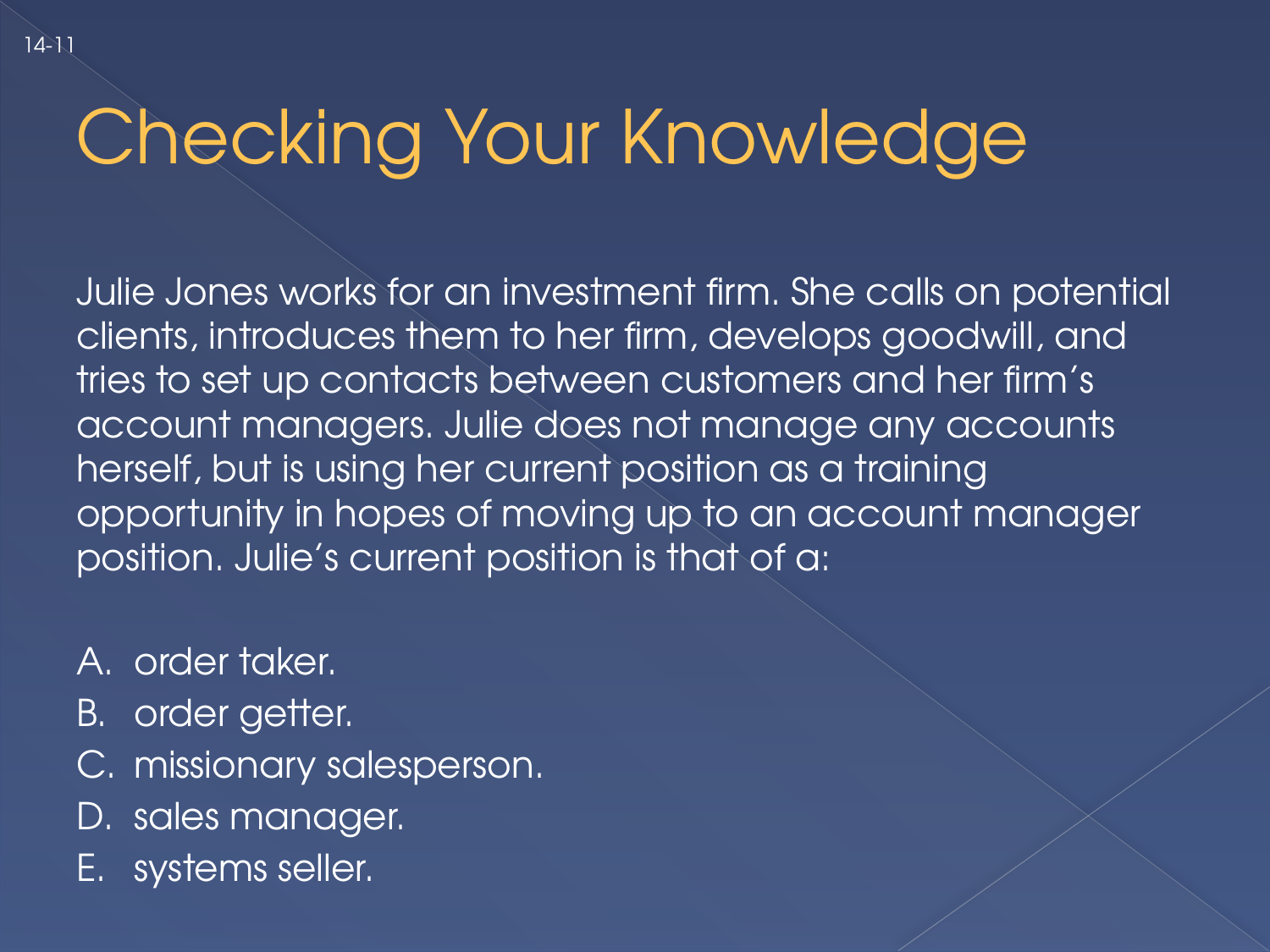

14-11
# Checking Your Knowledge
Julie Jones works for an investment firm. She calls on potential clients, introduces them to her firm, develops goodwill, and tries to set up contacts between customers and her firm’s account managers. Julie does not manage any accounts herself, but is using her current position as a training opportunity in hopes of moving up to an account manager position. Julie’s current position is that of a:

A.	order taker.
B.	order getter.
C.	missionary salesperson.
D.	sales manager.
E.	systems seller.